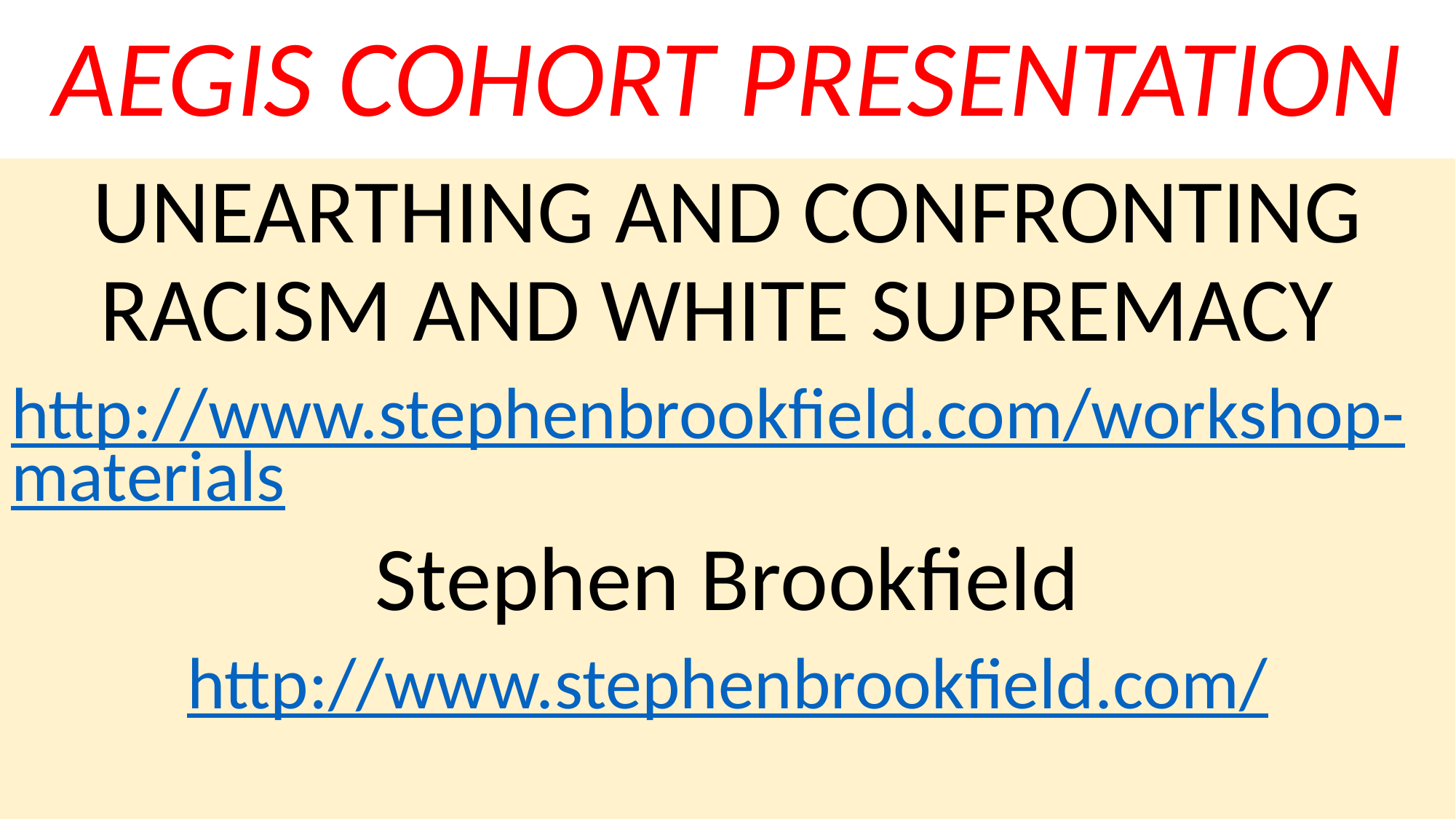

# AEGIS COHORT PRESENTATION
UNEARTHING AND CONFRONTING RACISM AND WHITE SUPREMACY
http://www.stephenbrookfield.com/workshop-materials
Stephen Brookfield
http://www.stephenbrookfield.com/